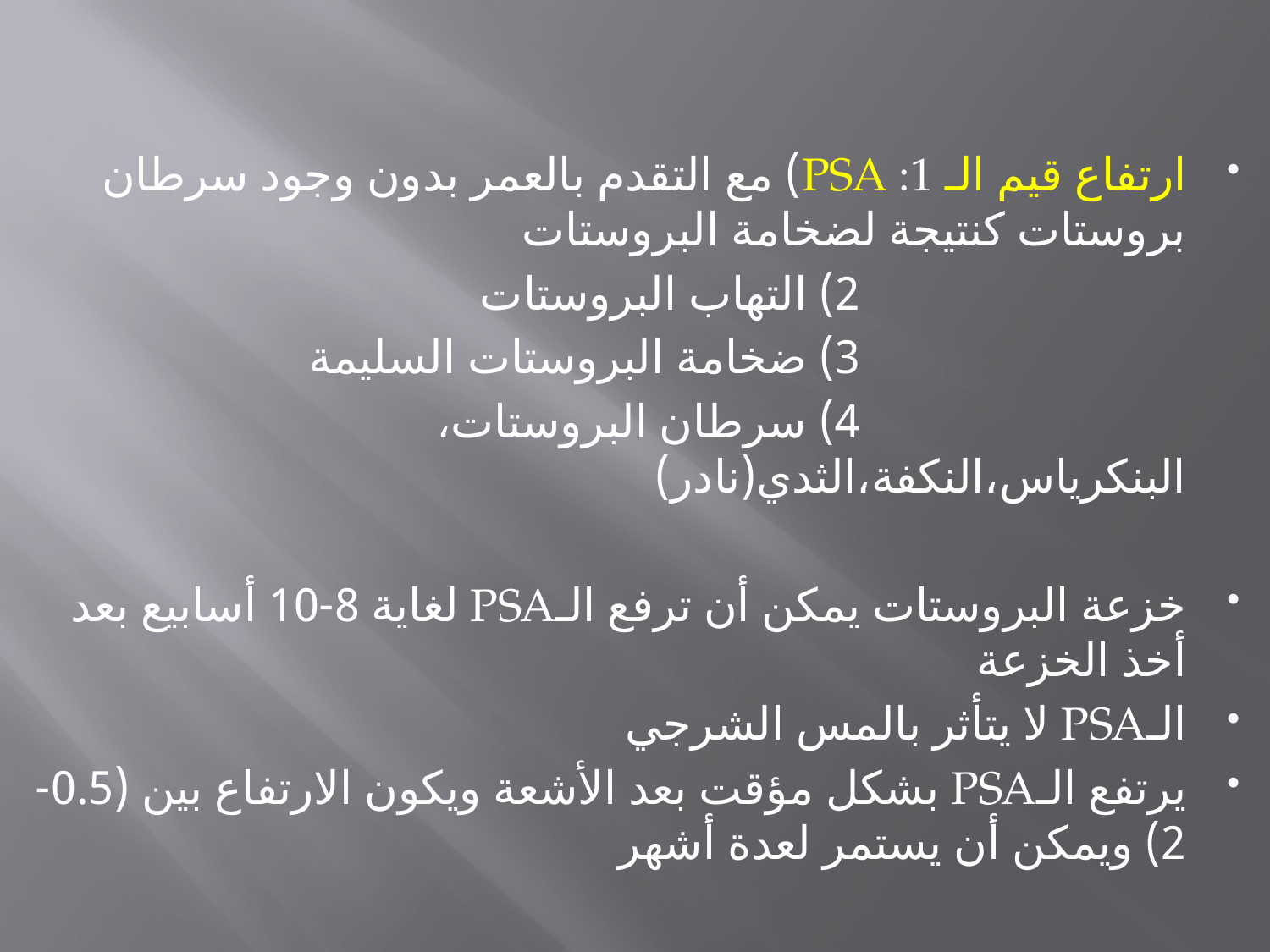

ارتفاع قيم الـ PSA :1) مع التقدم بالعمر بدون وجود سرطان بروستات كنتيجة لضخامة البروستات
                                2) التهاب البروستات
                                3) ضخامة البروستات السليمة
                                4) سرطان البروستات، البنكرياس،النكفة،الثدي(نادر)

خزعة البروستات يمكن أن ترفع الـPSA لغاية 8-10 أسابيع بعد أخذ الخزعة
الـPSA لا يتأثر بالمس الشرجي
يرتفع الـPSA بشكل مؤقت بعد الأشعة ويكون الارتفاع بين (0.5-2) ويمكن أن يستمر لعدة أشهر